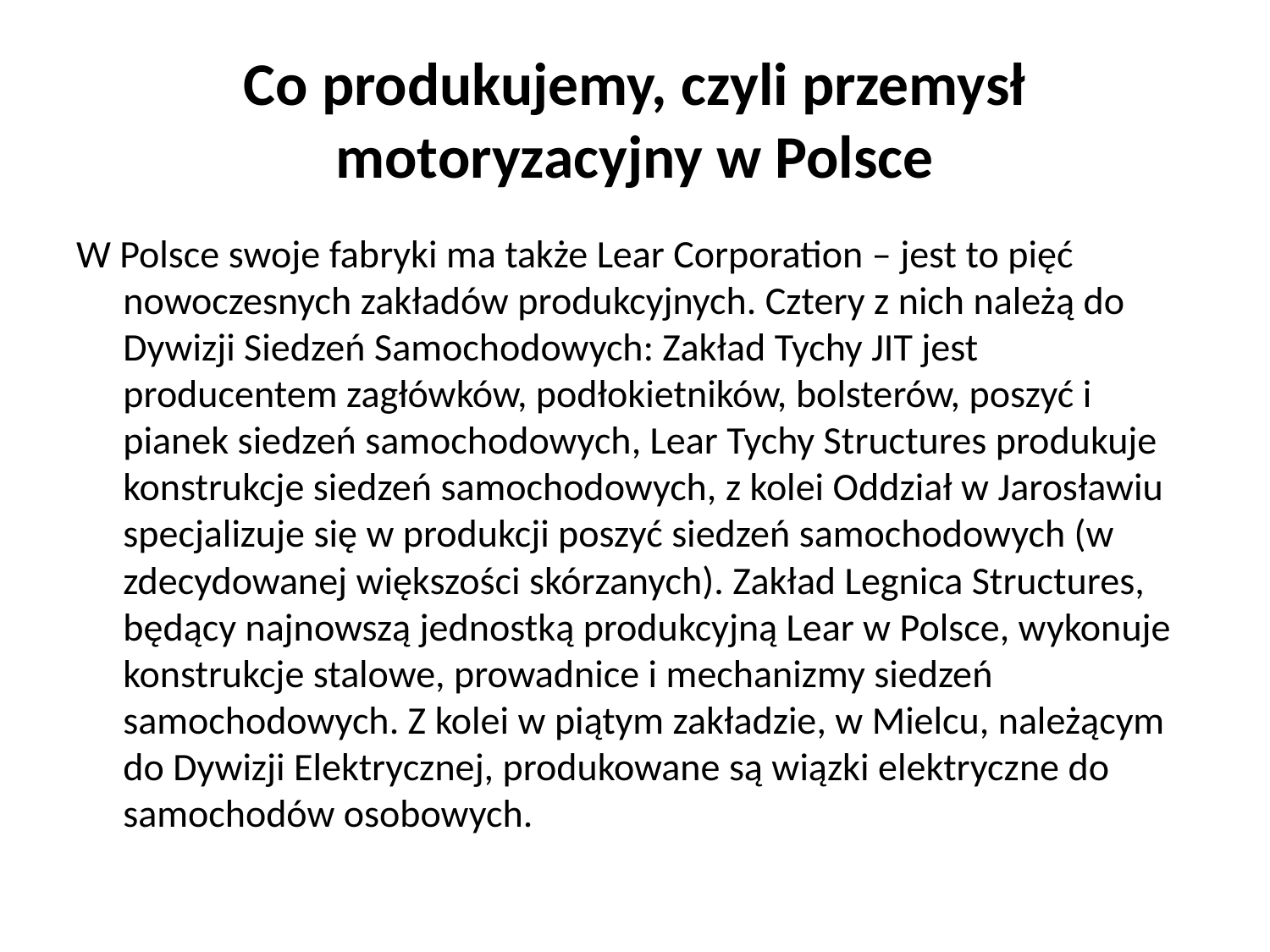

# Co produkujemy, czyli przemysł motoryzacyjny w Polsce
W Polsce swoje fabryki ma także Lear Corporation – jest to pięć nowoczesnych zakładów produkcyjnych. Cztery z nich należą do Dywizji Siedzeń Samochodowych: Zakład Tychy JIT jest producentem zagłówków, podłokietników, bolsterów, poszyć i pianek siedzeń samochodowych, Lear Tychy Structures produkuje konstrukcje siedzeń samochodowych, z kolei Oddział w Jarosławiu specjalizuje się w produkcji poszyć siedzeń samochodowych (w zdecydowanej większości skórzanych). Zakład Legnica Structures, będący najnowszą jednostką produkcyjną Lear w Polsce, wykonuje konstrukcje stalowe, prowadnice i mechanizmy siedzeń samochodowych. Z kolei w piątym zakładzie, w Mielcu, należącym do Dywizji Elektrycznej, produkowane są wiązki elektryczne do samochodów osobowych.